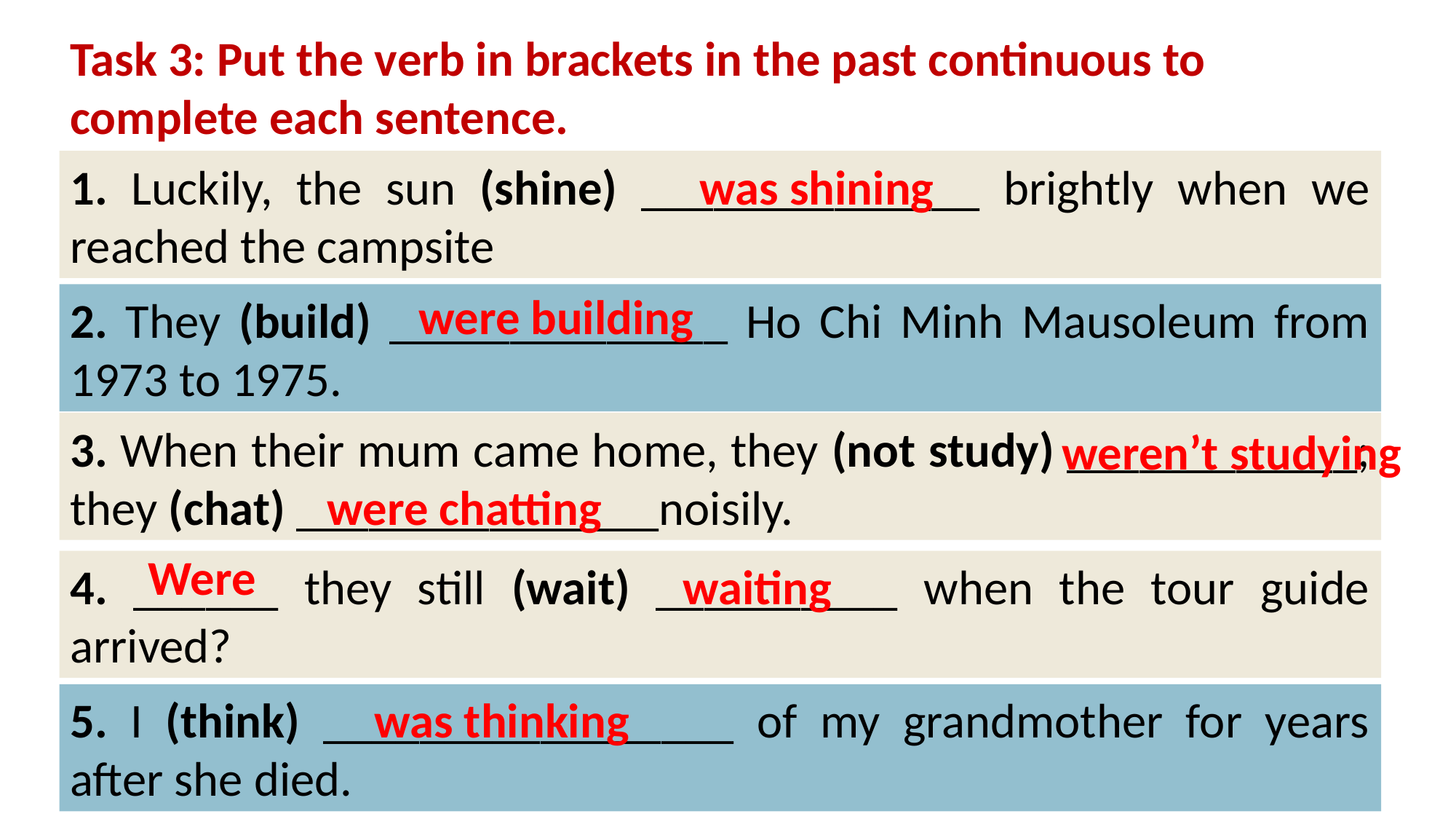

Task 3: Put the verb in brackets in the past continuous to complete each sentence.
1. Luckily, the sun (shine) ______________ brightly when we reached the campsite
was shining
were building
2. They (build) ______________ Ho Chi Minh Mausoleum from 1973 to 1975.
3. When their mum came home, they (not study) ____________; they (chat) _______________noisily.
weren’t studying
were chatting
Were
4. ______ they still (wait) __________ when the tour guide arrived?
waiting
5. I (think) _________________ of my grandmother for years after she died.
was thinking